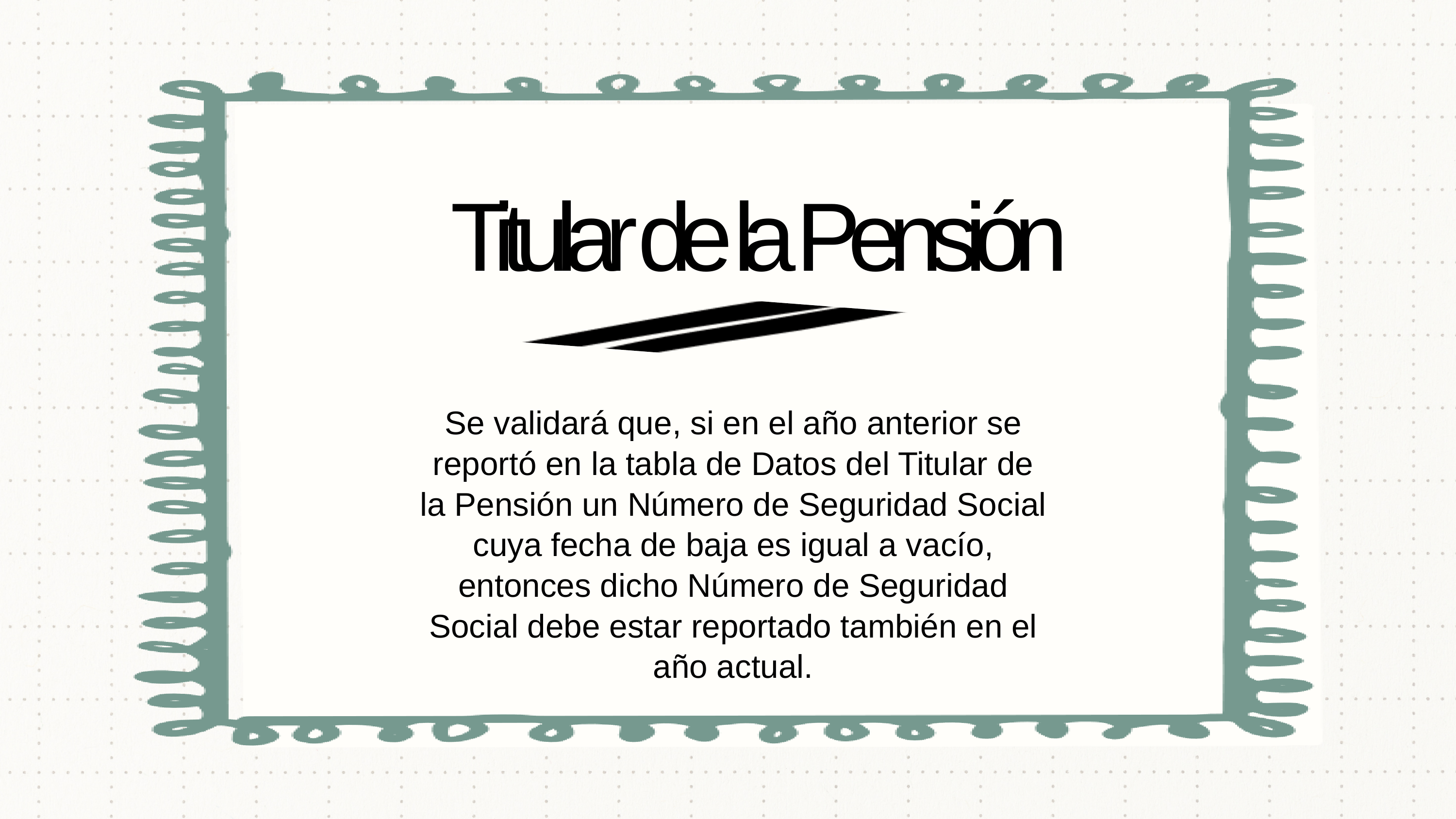

Titular de la Pensión

Se validará que, si en el año anterior se reportó en la tabla de Datos del Titular de la Pensión un Número de Seguridad Social cuya fecha de baja es igual a vacío, entonces dicho Número de Seguridad Social debe estar reportado también en el año actual.